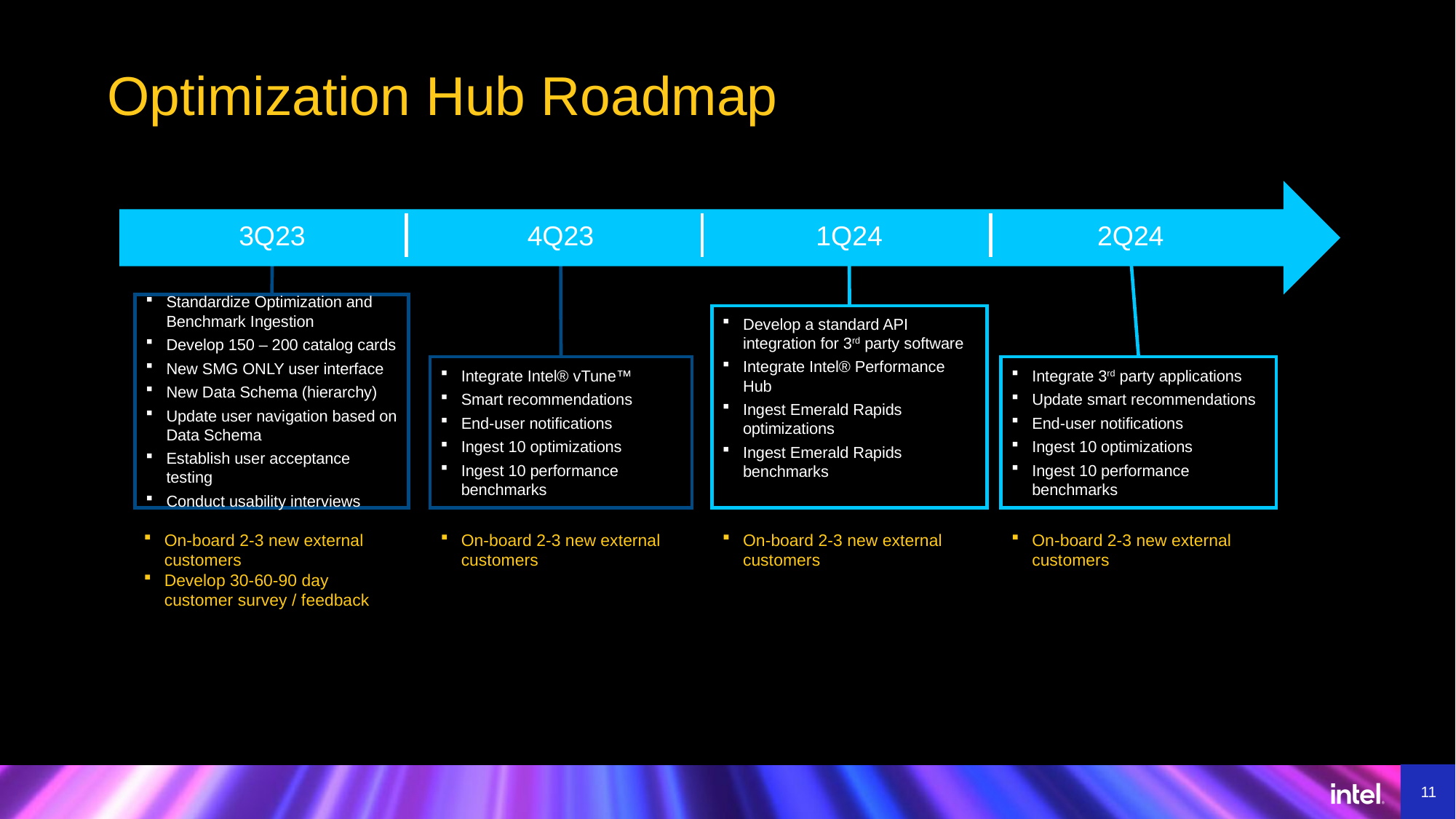

# Optimization Hub Roadmap

3Q23
4Q23
1Q24
2Q24
Standardize Optimization and Benchmark Ingestion
Develop 150 – 200 catalog cards
New SMG ONLY user interface
New Data Schema (hierarchy)
Update user navigation based on Data Schema
Establish user acceptance testing
Conduct usability interviews
Develop a standard API integration for 3rd party software
Integrate Intel® Performance Hub
Ingest Emerald Rapids optimizations
Ingest Emerald Rapids benchmarks

Integrate Intel® vTune™
Smart recommendations
End-user notifications
Ingest 10 optimizations
Ingest 10 performance benchmarks
Integrate 3rd party applications
Update smart recommendations
End-user notifications
Ingest 10 optimizations
Ingest 10 performance benchmarks
On-board 2-3 new external customers
On-board 2-3 new external customers
On-board 2-3 new external customers
On-board 2-3 new external customers
Develop 30-60-90 day customer survey / feedback